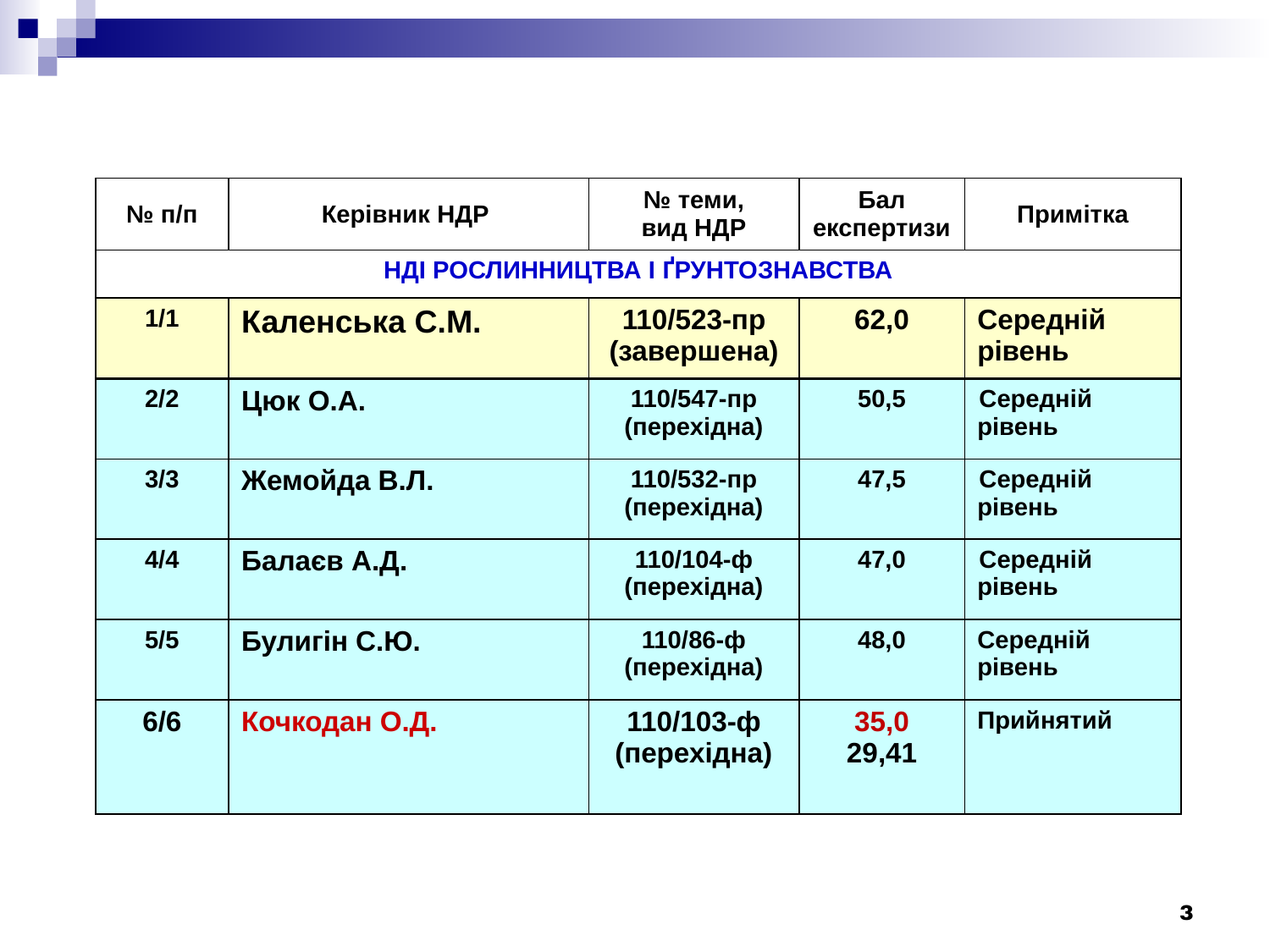

| № п/п | Керівник НДР | № теми, вид НДР | Бал експертизи | Примітка |
| --- | --- | --- | --- | --- |
| НДІ РОСЛИННИЦТВА І ҐРУНТОЗНАВСТВА |  |  |  |  |
| 1/1 | Каленська С.М. | 110/523-пр (завершена) | 62,0 | Середній рівень |
| 2/2 | Цюк О.А. | 110/547-пр (перехідна) | 50,5 | Середній рівень |
| 3/3 | Жемойда В.Л. | 110/532-пр (перехідна) | 47,5 | Середній рівень |
| 4/4 | Балаєв А.Д. | 110/104-ф (перехідна) | 47,0 | Середній рівень |
| 5/5 | Булигін С.Ю. | 110/86-ф (перехідна) | 48,0 | Середній рівень |
| 6/6 | Кочкодан О.Д. | 110/103-ф (перехідна) | 35,0 29,41 | Прийнятий |
3